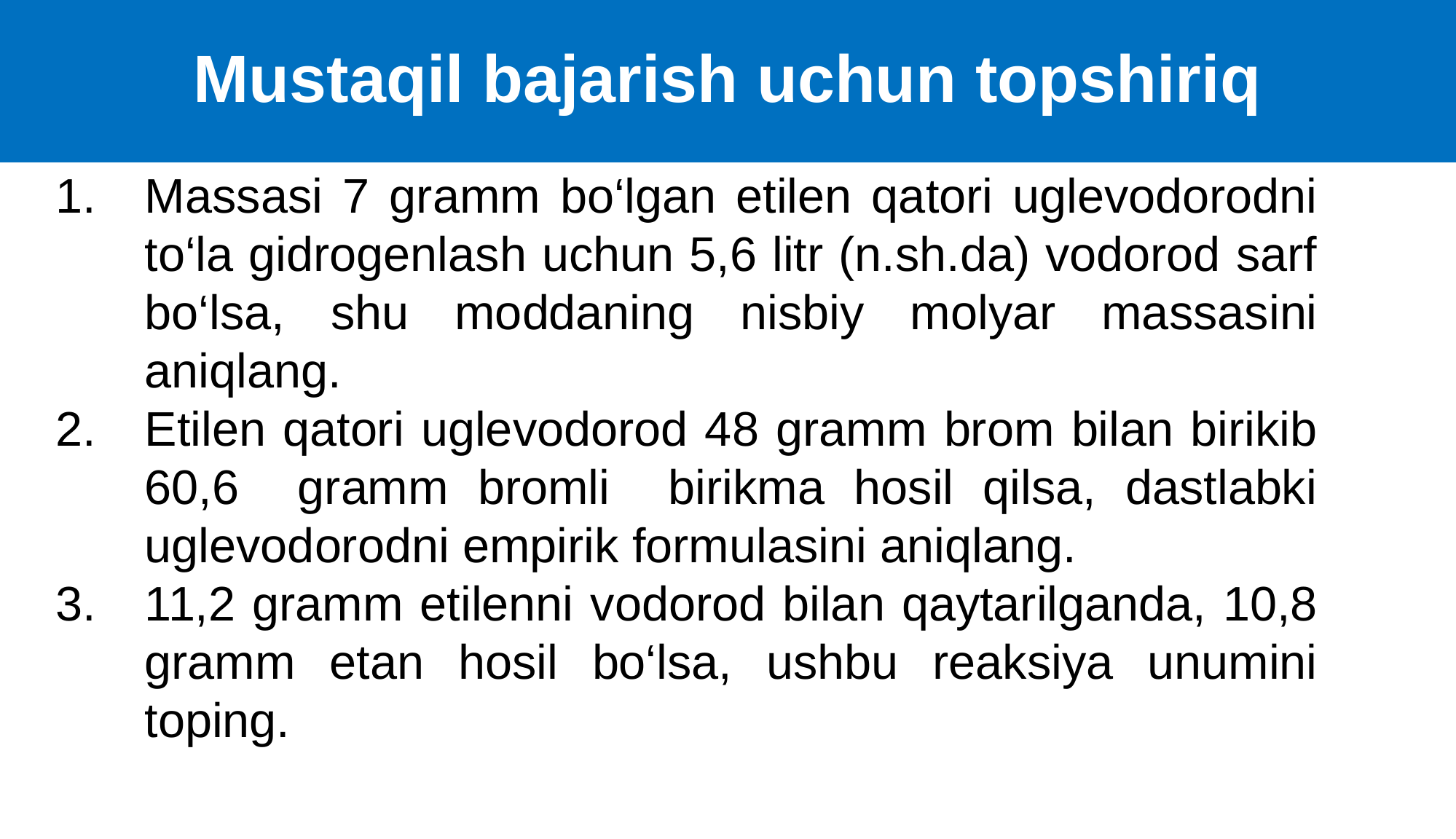

# Mustaqil bajarish uchun topshiriq
Massasi 7 gramm bo‘lgan etilen qatori uglevodorodni to‘la gidrogenlash uchun 5,6 litr (n.sh.da) vodorod sarf bo‘lsa, shu moddaning nisbiy molyar massasini aniqlang.
Etilen qatori uglevodorod 48 gramm brom bilan birikib 60,6  gramm bromli  birikma hosil qilsa, dastlabki uglevodorodni empirik formulasini aniqlang.
11,2 gramm etilenni vodorod bilan qaytarilganda, 10,8 gramm etan hosil bo‘lsa, ushbu reaksiya unumini toping.